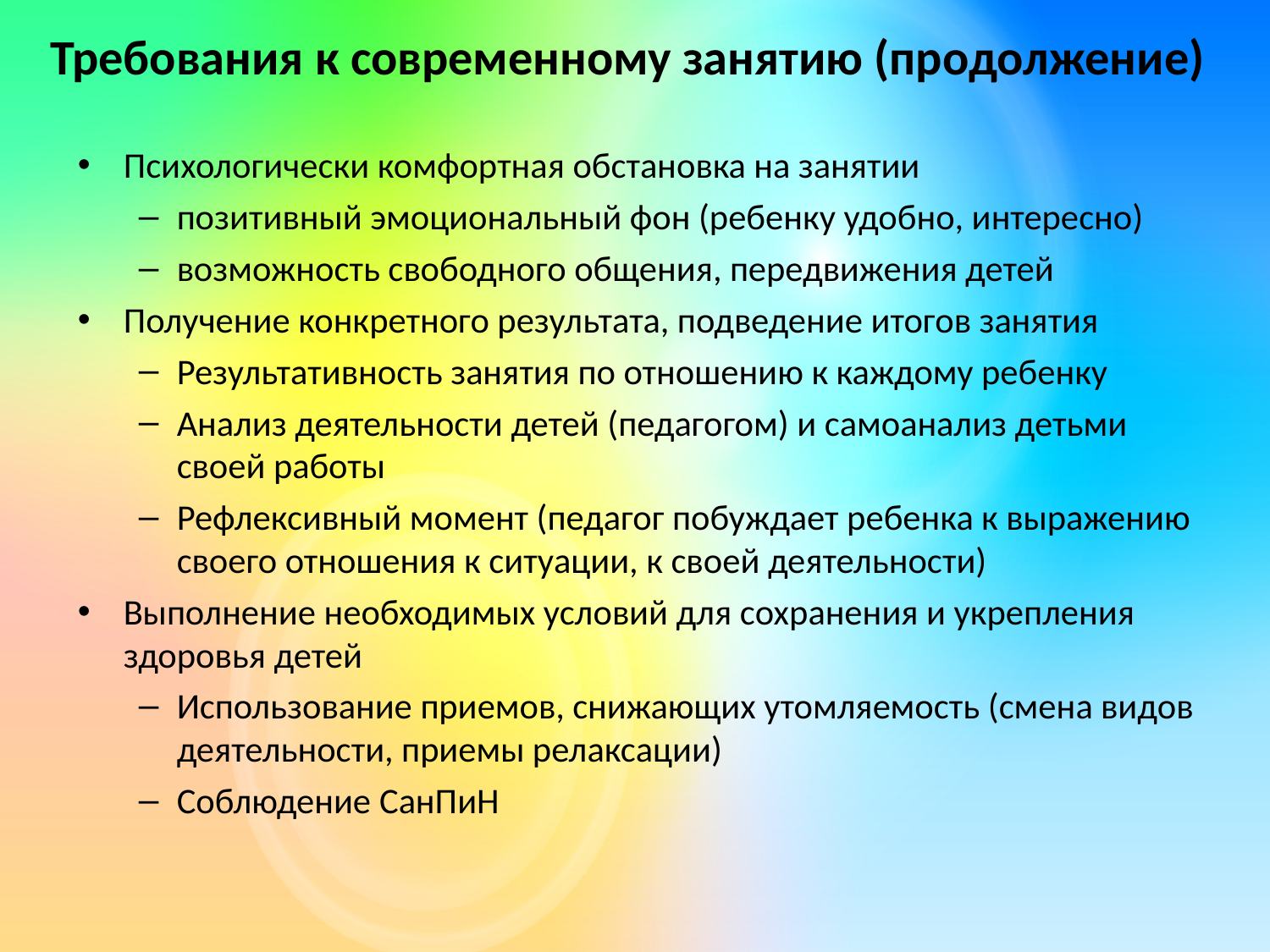

# Требования к современному занятию (продолжение)
Психологически комфортная обстановка на занятии
позитивный эмоциональный фон (ребенку удобно, интересно)
возможность свободного общения, передвижения детей
Получение конкретного результата, подведение итогов занятия
Результативность занятия по отношению к каждому ребенку
Анализ деятельности детей (педагогом) и самоанализ детьми своей работы
Рефлексивный момент (педагог побуждает ребенка к выражению своего отношения к ситуации, к своей деятельности)
Выполнение необходимых условий для сохранения и укрепления здоровья детей
Использование приемов, снижающих утомляемость (смена видов деятельности, приемы релаксации)
Соблюдение СанПиН